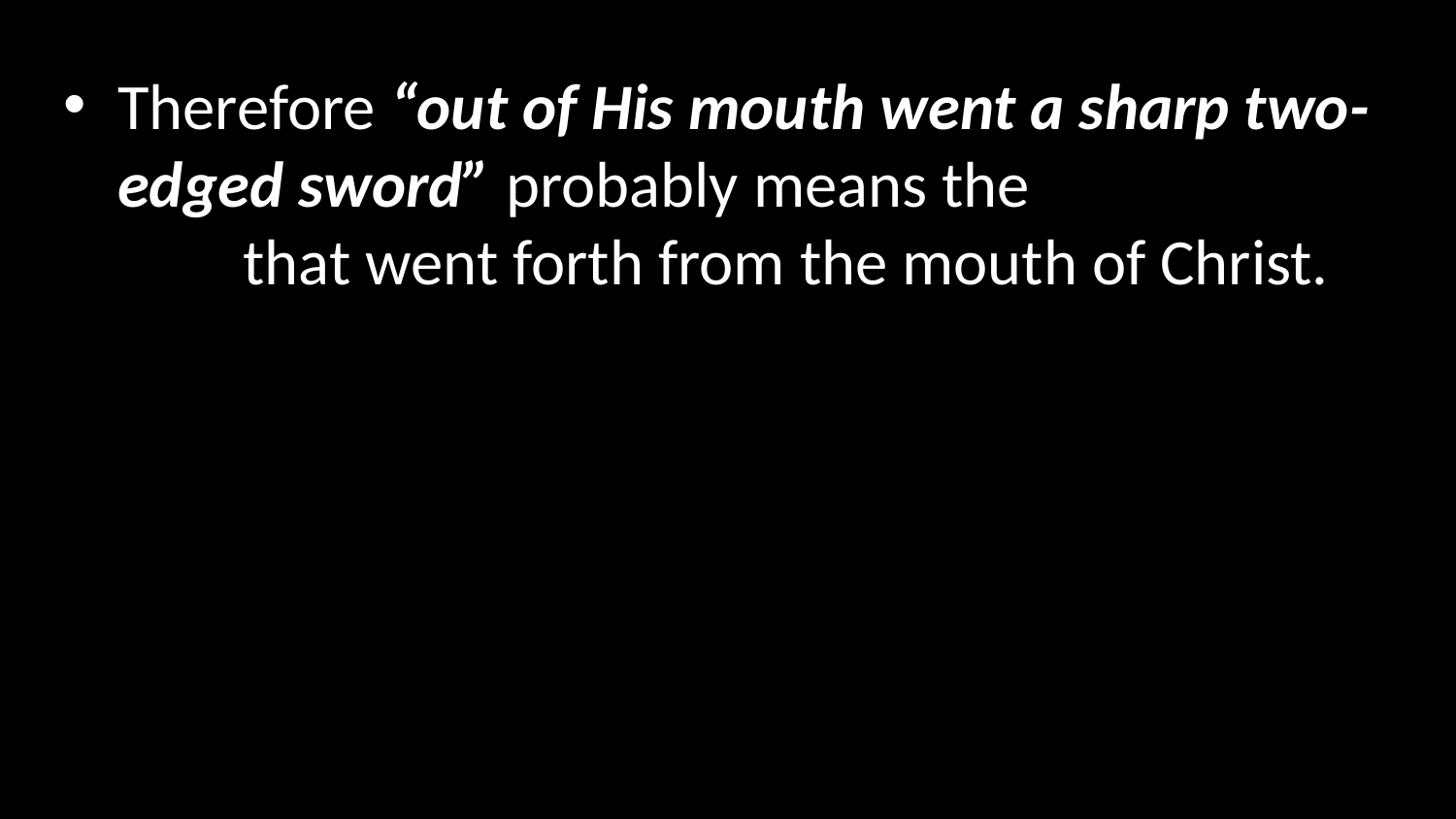

Therefore “out of His mouth went a sharp two-edged sword” probably means the Word of God that went forth from the mouth of Christ.